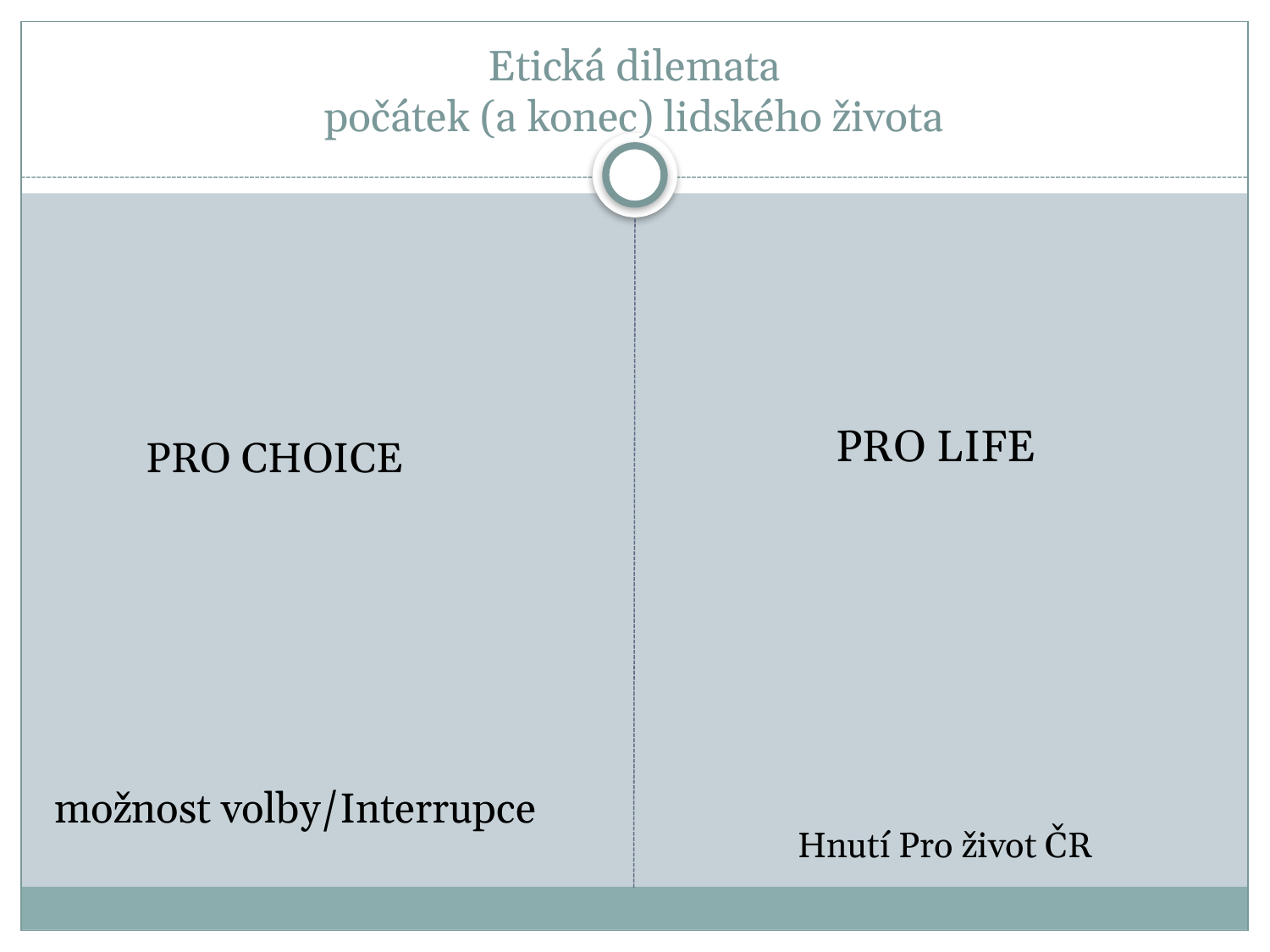

# Etická dilemata počátek (a konec) lidského života

         PRO CHOICE

možnost volby/Interrupce

              PRO LIFE

             Hnutí Pro život ČR